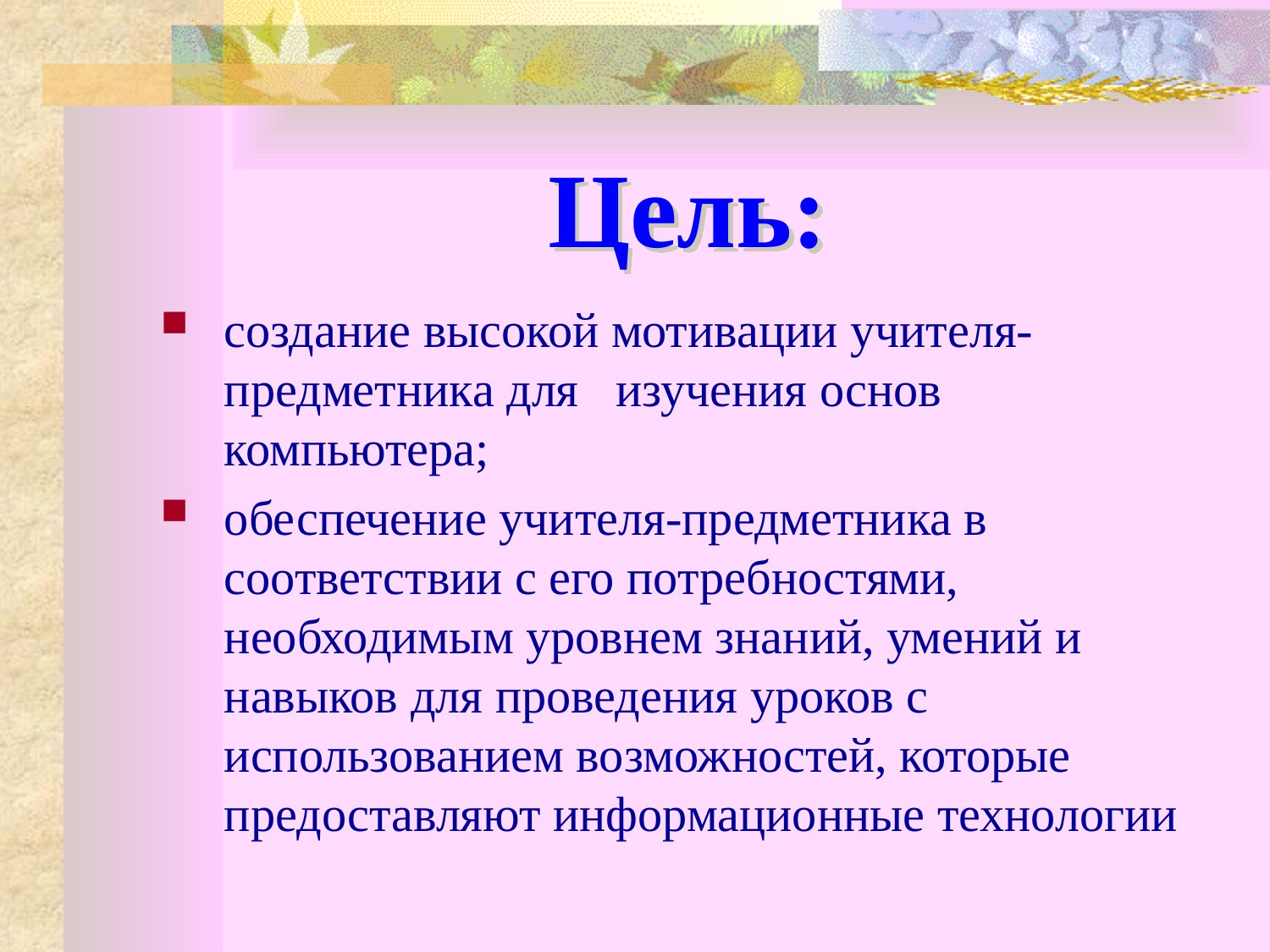

# Цель:
создание высокой мотивации учителя-предметника для   изучения основ компьютера;
обеспечение учителя-предметника в соответствии с его потребностями, необходимым уровнем знаний, умений и навыков для проведения уроков с использованием возможностей, которые предоставляют информационные технологии